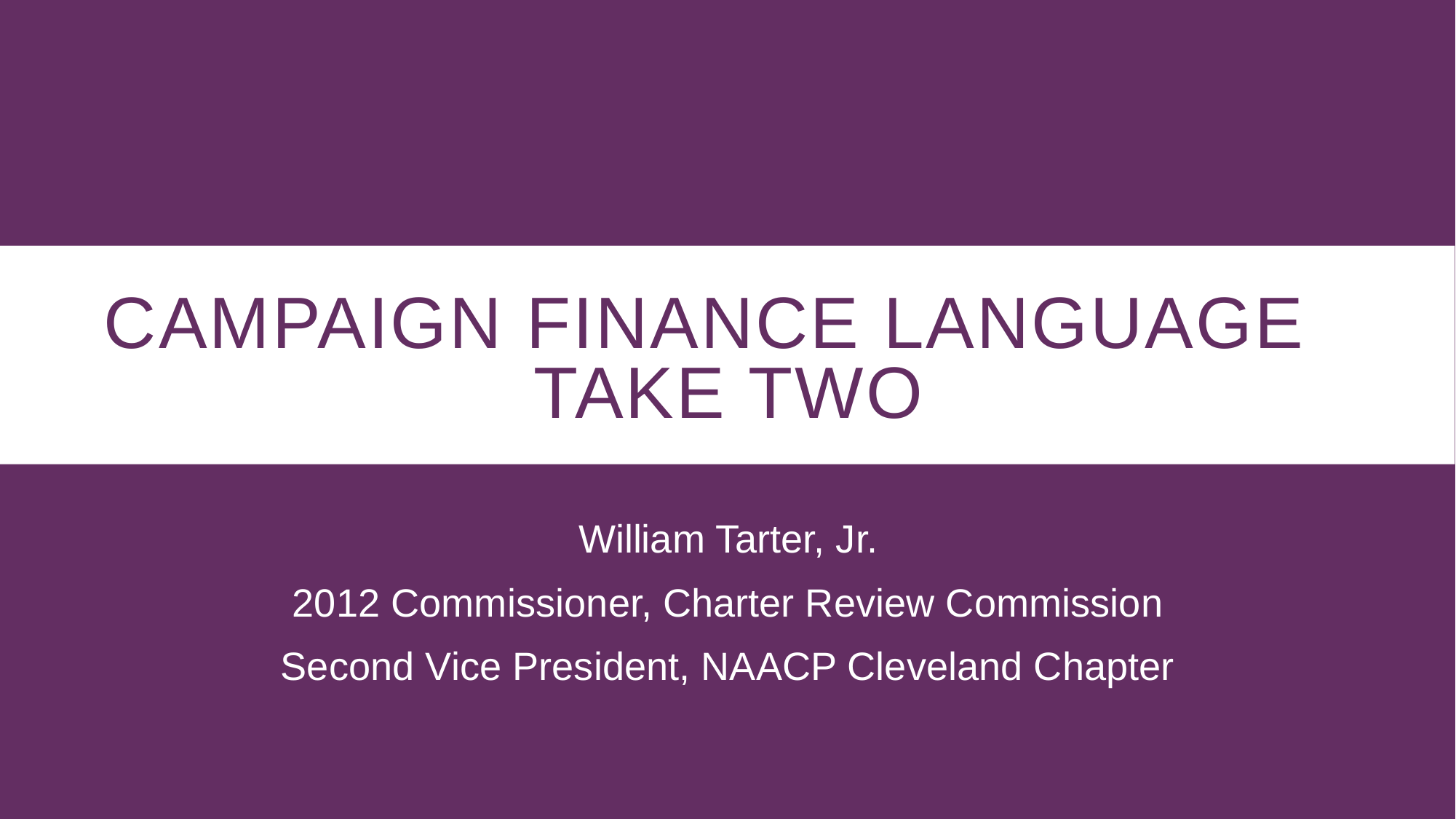

# CAMPAIGN FINANCE LANGUAGE take two
William Tarter, Jr.
2012 Commissioner, Charter Review Commission
Second Vice President, NAACP Cleveland Chapter